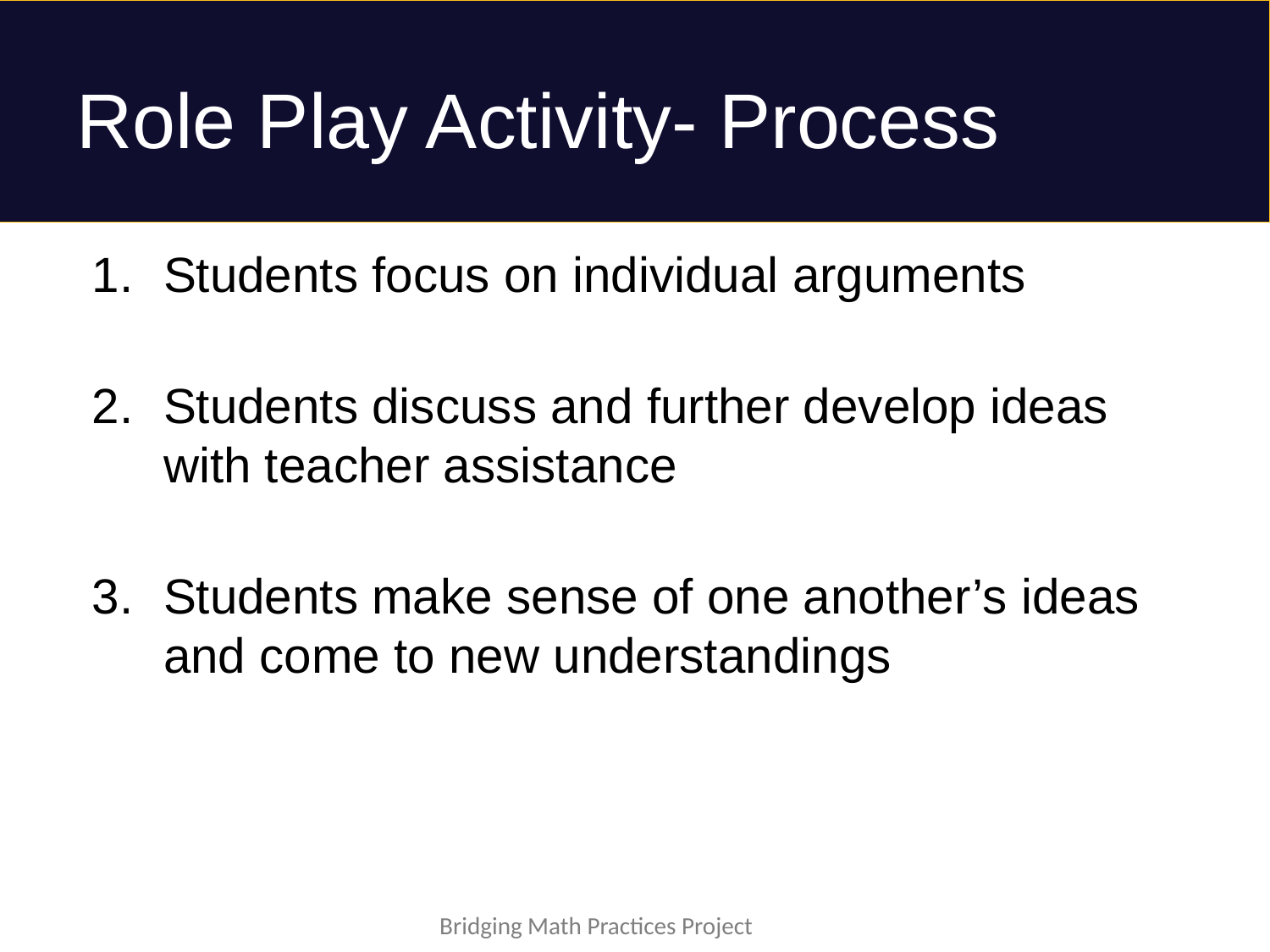

# Role Play Activity- Process
Students focus on individual arguments

Students discuss and further develop ideas with teacher assistance

Students make sense of one another’s ideas and come to new understandings